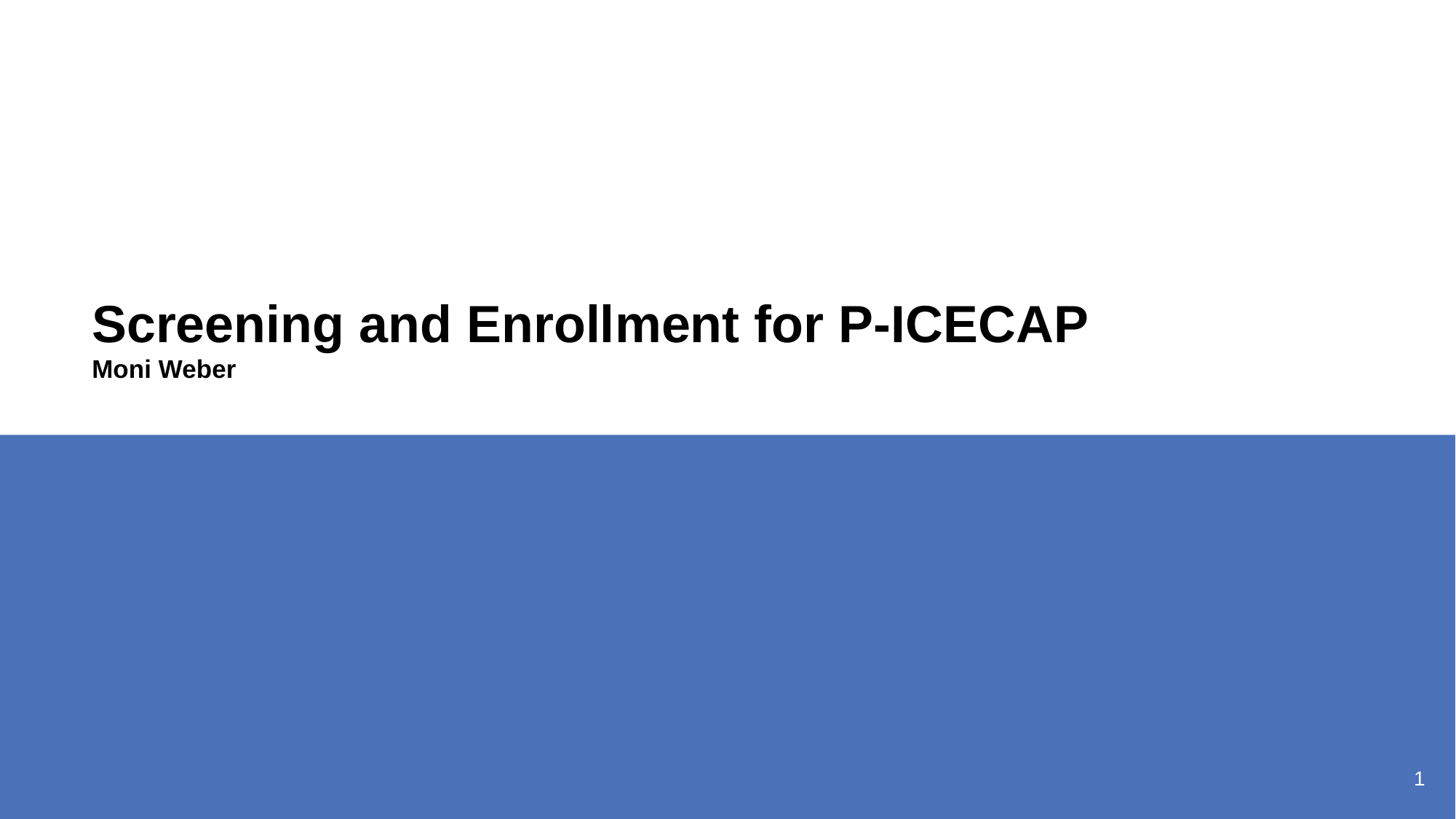

# Screening and Enrollment for P-ICECAP
Moni Weber
1